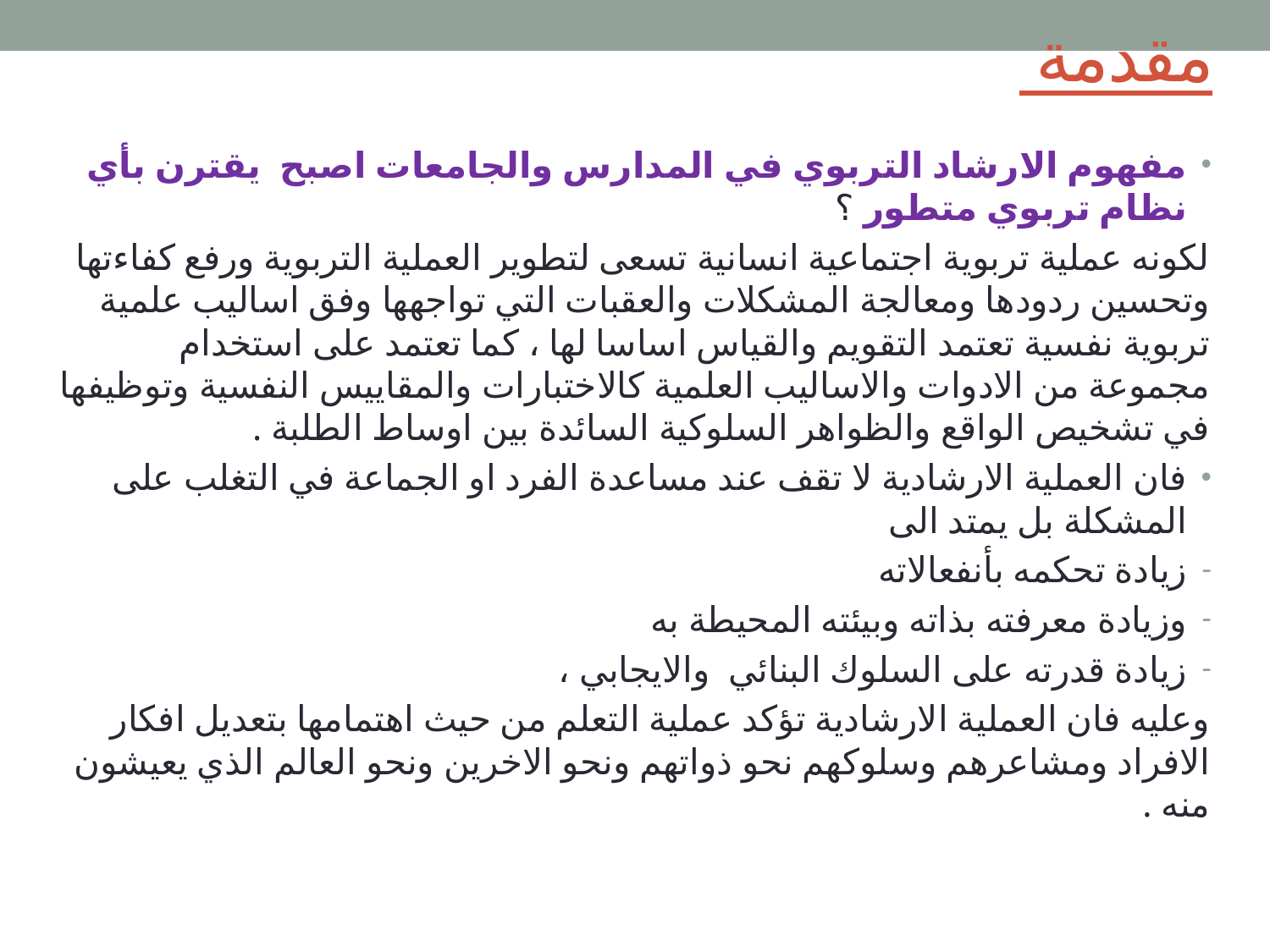

# مقدمة
مفهوم الارشاد التربوي في المدارس والجامعات اصبح  يقترن بأي نظام تربوي متطور ؟
لكونه عملية تربوية اجتماعية انسانية تسعى لتطوير العملية التربوية ورفع كفاءتها وتحسين ردودها ومعالجة المشكلات والعقبات التي تواجهها وفق اساليب علمية تربوية نفسية تعتمد التقويم والقياس اساسا لها ، كما تعتمد على استخدام مجموعة من الادوات والاساليب العلمية كالاختبارات والمقاييس النفسية وتوظيفها في تشخيص الواقع والظواهر السلوكية السائدة بين اوساط الطلبة .
فان العملية الارشادية لا تقف عند مساعدة الفرد او الجماعة في التغلب على المشكلة بل يمتد الى
زيادة تحكمه بأنفعالاته
وزيادة معرفته بذاته وبيئته المحيطة به
زيادة قدرته على السلوك البنائي  والايجابي ،
وعليه فان العملية الارشادية تؤكد عملية التعلم من حيث اهتمامها بتعديل افكار الافراد ومشاعرهم وسلوكهم نحو ذواتهم ونحو الاخرين ونحو العالم الذي يعيشون منه .